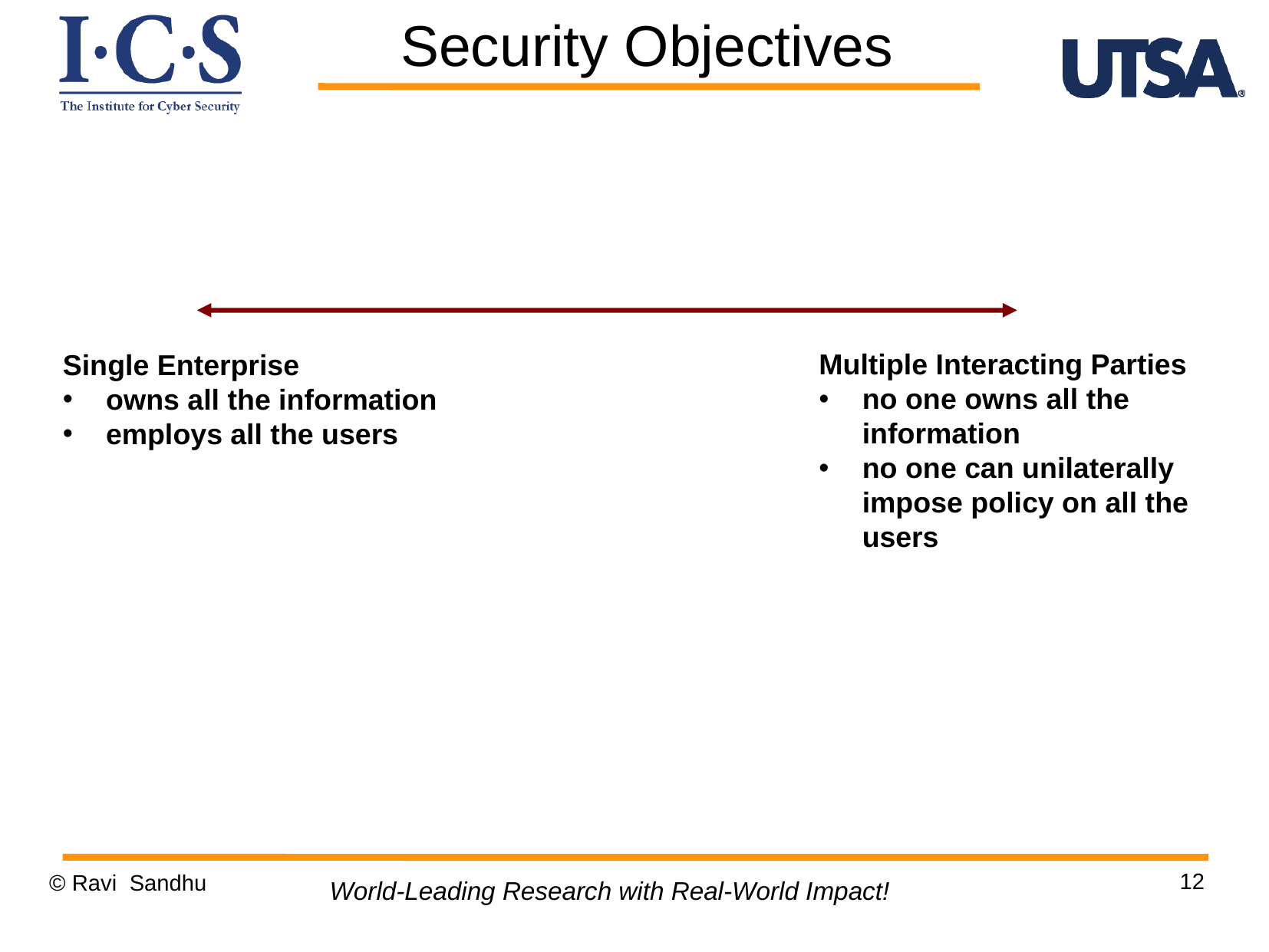

Security Objectives

Multiple Interacting Parties
no one owns all the information
no one can unilaterally impose policy on all the users
Single Enterprise
owns all the information
employs all the users
12
© Ravi  Sandhu
World-Leading Research with Real-World Impact!